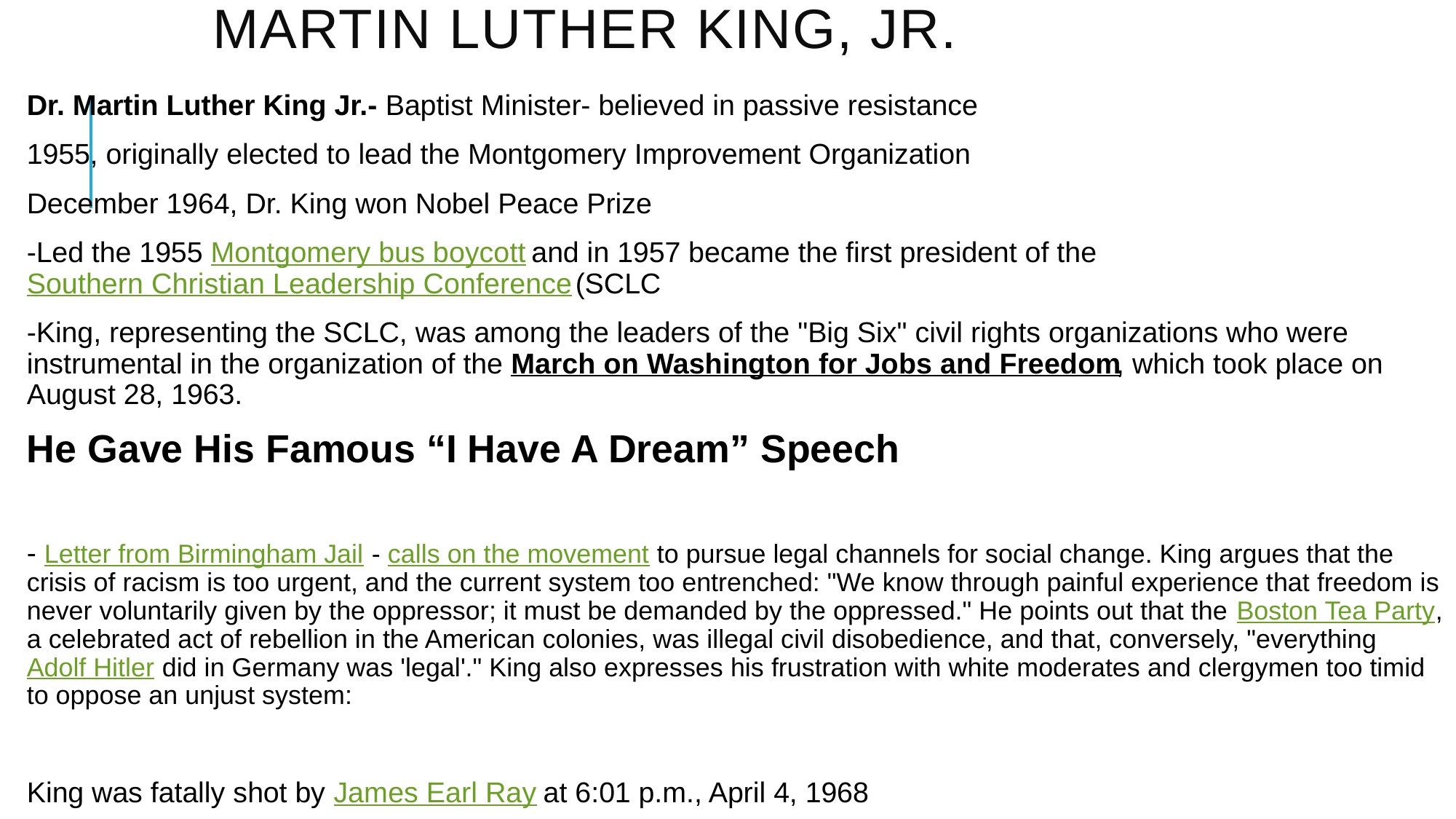

# Martin Luther King, Jr.
Dr. Martin Luther King Jr.- Baptist Minister- believed in passive resistance
1955, originally elected to lead the Montgomery Improvement Organization
December 1964, Dr. King won Nobel Peace Prize
-Led the 1955 Montgomery bus boycott and in 1957 became the first president of the Southern Christian Leadership Conference (SCLC
-King, representing the SCLC, was among the leaders of the "Big Six" civil rights organizations who were instrumental in the organization of the March on Washington for Jobs and Freedom, which took place on August 28, 1963.
He Gave His Famous “I Have A Dream” Speech

- Letter from Birmingham Jail - calls on the movement to pursue legal channels for social change. King argues that the crisis of racism is too urgent, and the current system too entrenched: "We know through painful experience that freedom is never voluntarily given by the oppressor; it must be demanded by the oppressed." He points out that the Boston Tea Party, a celebrated act of rebellion in the American colonies, was illegal civil disobedience, and that, conversely, "everything Adolf Hitler did in Germany was 'legal'." King also expresses his frustration with white moderates and clergymen too timid to oppose an unjust system:

King was fatally shot by James Earl Ray at 6:01 p.m., April 4, 1968